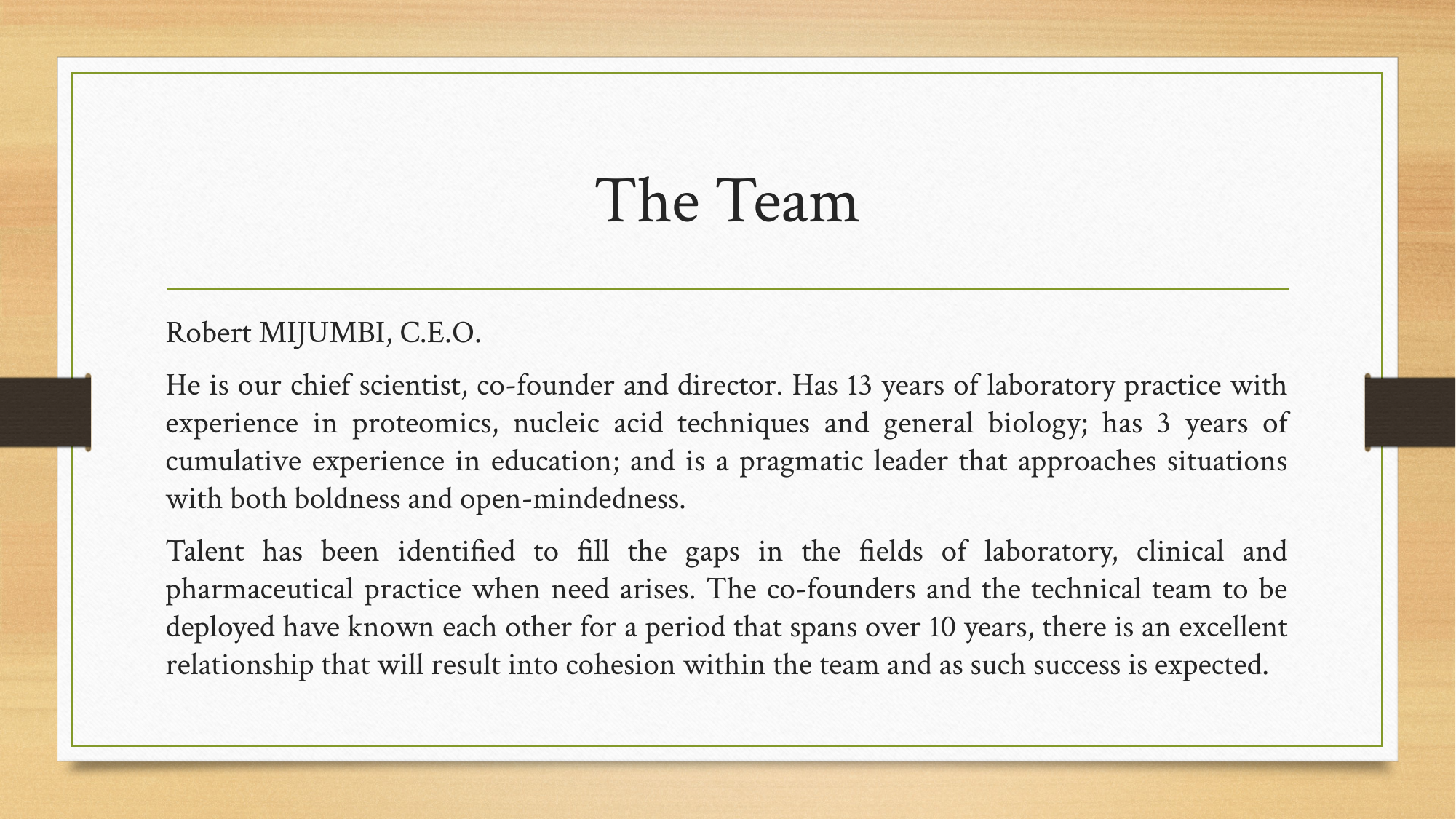

# The Team
Robert MIJUMBI, C.E.O.
He is our chief scientist, co-founder and director. Has 13 years of laboratory practice with experience in proteomics, nucleic acid techniques and general biology; has 3 years of cumulative experience in education; and is a pragmatic leader that approaches situations with both boldness and open-mindedness.
Talent has been identified to fill the gaps in the fields of laboratory, clinical and pharmaceutical practice when need arises. The co-founders and the technical team to be deployed have known each other for a period that spans over 10 years, there is an excellent relationship that will result into cohesion within the team and as such success is expected.